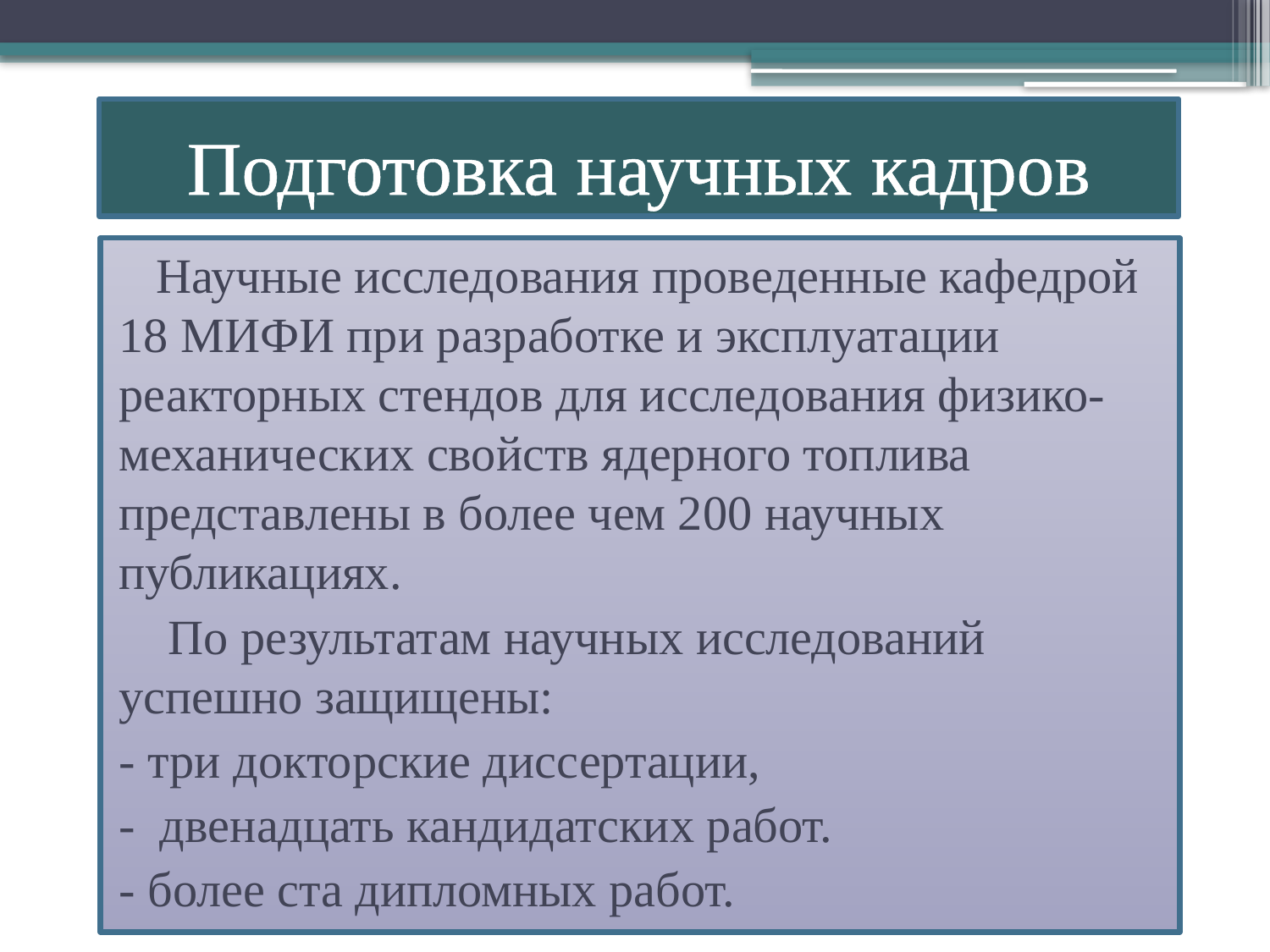

# Подготовка научных кадров
   Научные исследования проведенные кафедрой 18 МИФИ при разработке и эксплуатации реакторных стендов для исследования физико-механических свойств ядерного топлива представлены в более чем 200 научных публикациях.
    По результатам научных исследований успешно защищены:
- три докторские диссертации,
-  двенадцать кандидатских работ.
- более ста дипломных работ.